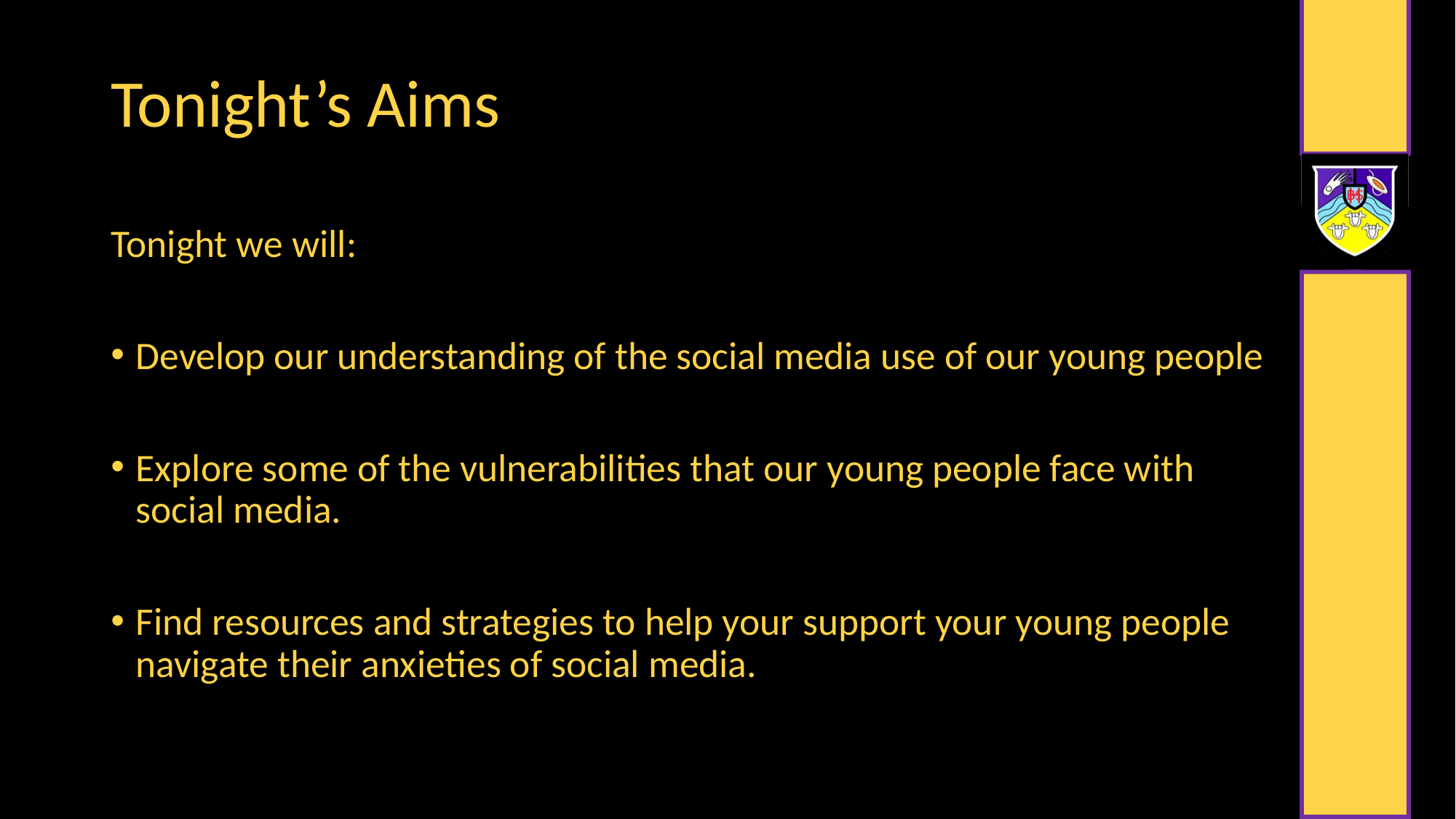

# Tonight’s Aims
Tonight we will:

Develop our understanding of the social media use of our young people

Explore some of the vulnerabilities that our young people face with social media.

Find resources and strategies to help your support your young people navigate their anxieties of social media.